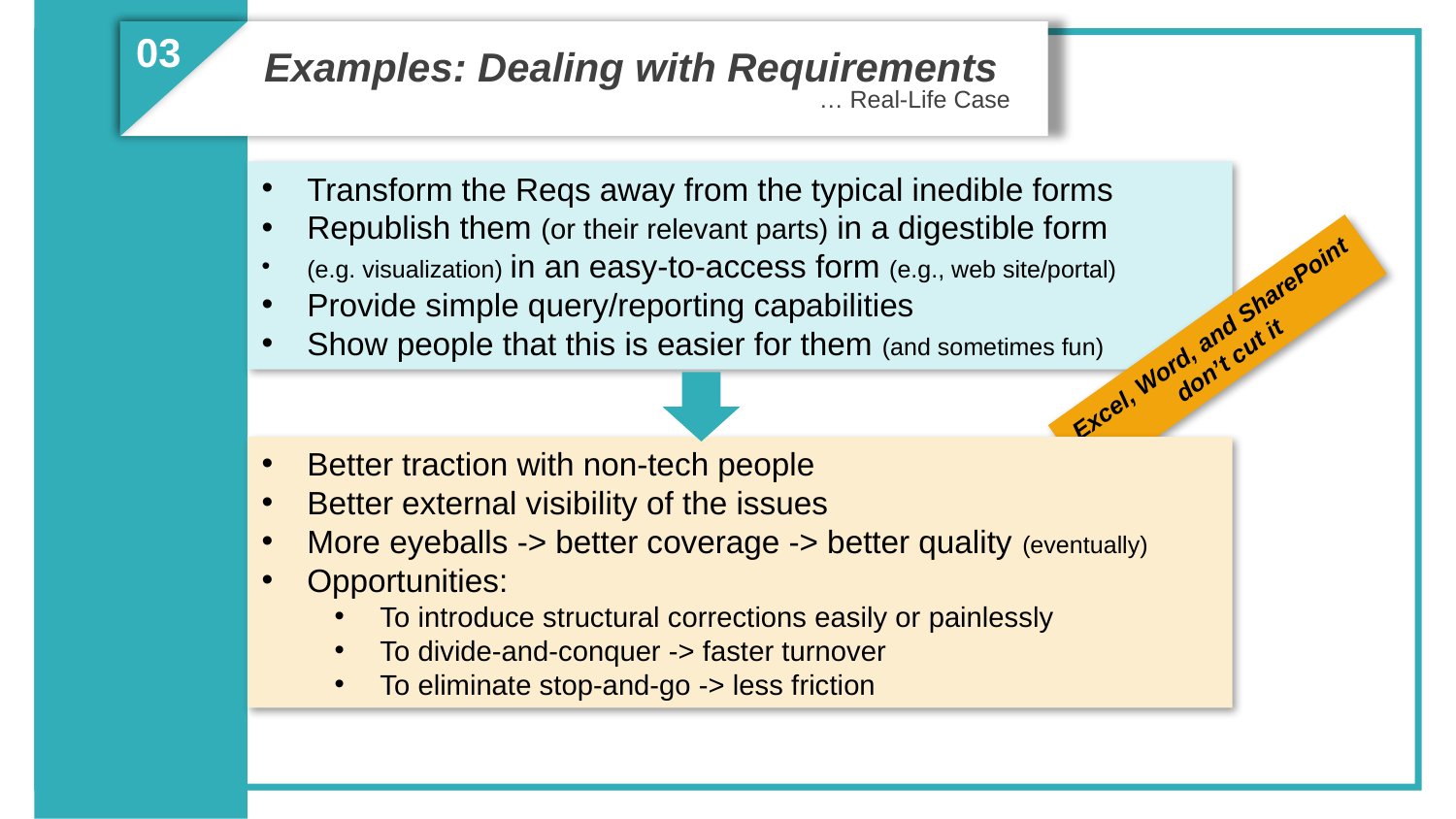

03

Examples: Dealing with Requirements
… Real-Life Case

Transform the Reqs away from the typical inedible forms
Republish them (or their relevant parts) in a digestible form
(e.g. visualization) in an easy-to-access form (e.g., web site/portal)
Provide simple query/reporting capabilities
Show people that this is easier for them (and sometimes fun)
Excel, Word, and SharePoint
 don’t cut it

Better traction with non-tech people
Better external visibility of the issues
More eyeballs -> better coverage -> better quality (eventually)
Opportunities:
To introduce structural corrections easily or painlessly
To divide-and-conquer -> faster turnover
To eliminate stop-and-go -> less friction